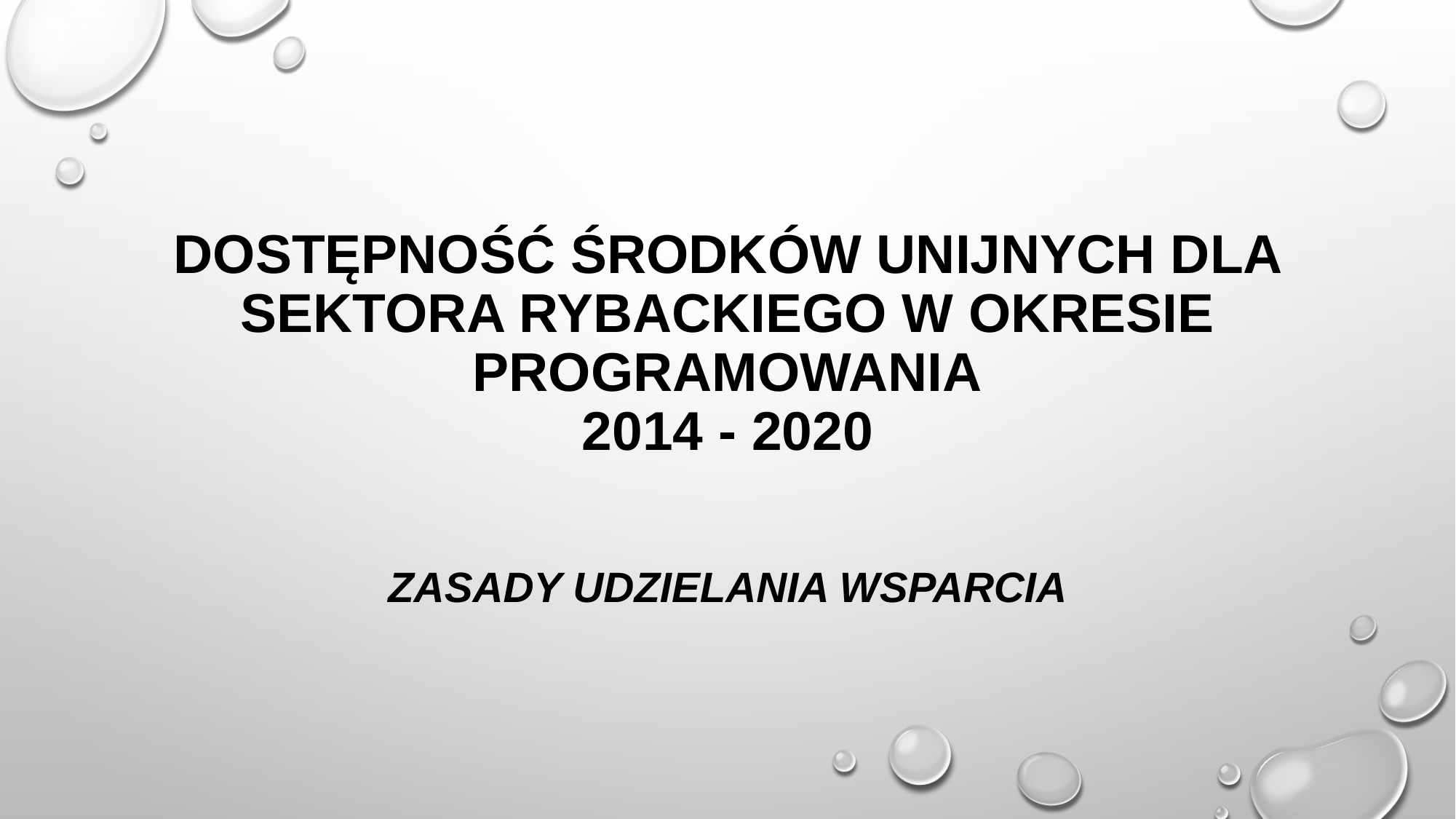

# Dostępność środków unijnych dla sektora rybackiego w okresie programowania 2014 - 2020
Zasady udzielania wsparcia